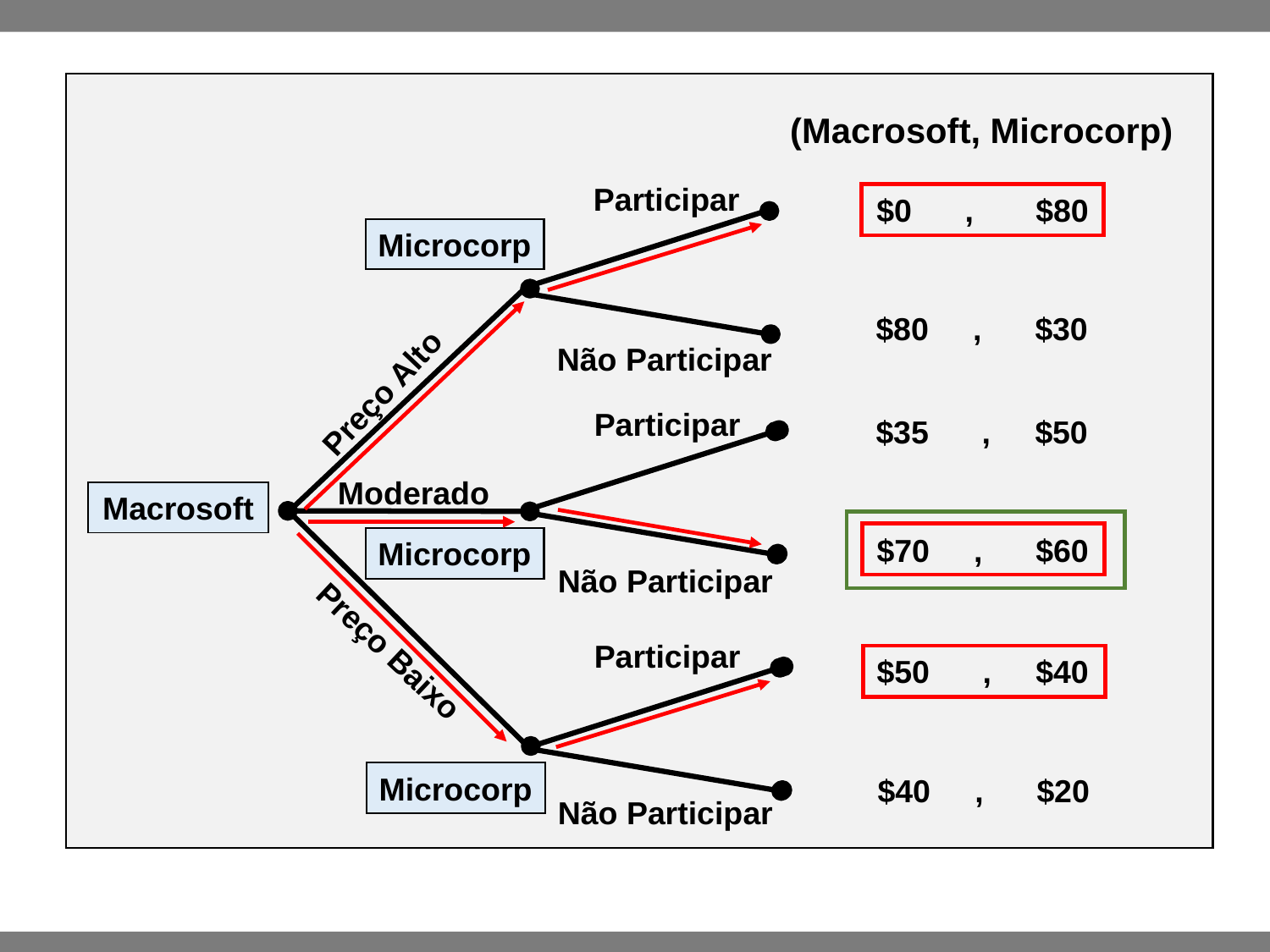

(Macrosoft, Microcorp)
Participar

$0      ,       $80

Microcorp

$80     ,      $30

Não Participar
Preço Alto
Participar
$35      ,     $50

Moderado
Macrosoft

$70     ,      $60
Microcorp

Não Participar
Preço Baixo
Participar

$50      ,     $40

Microcorp
$40     ,      $20

Não Participar